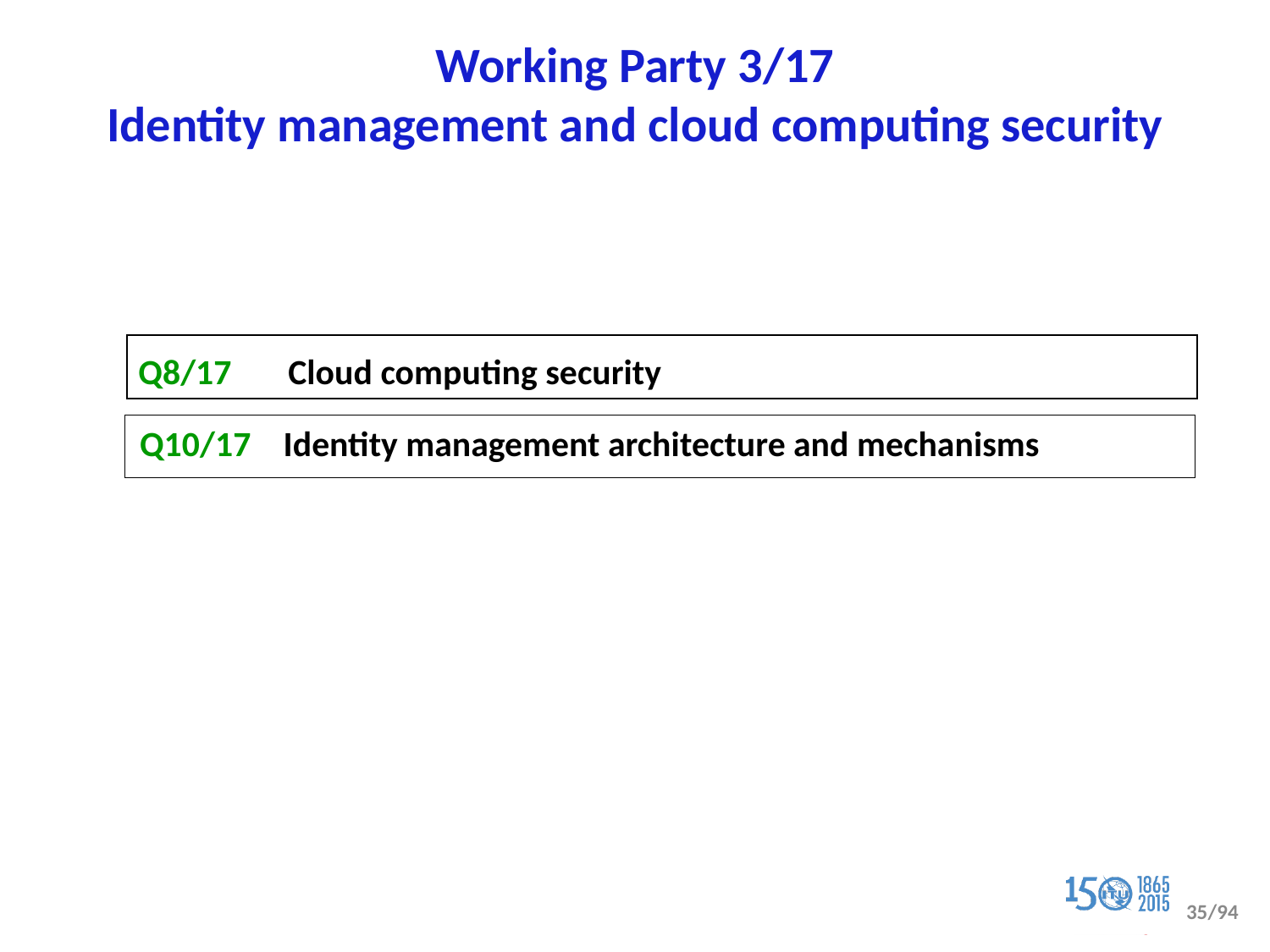

# Working Party 3/17 Identity management and cloud computing security

Q8/17       Cloud computing security

Q10/17    Identity management architecture and mechanisms

35/94